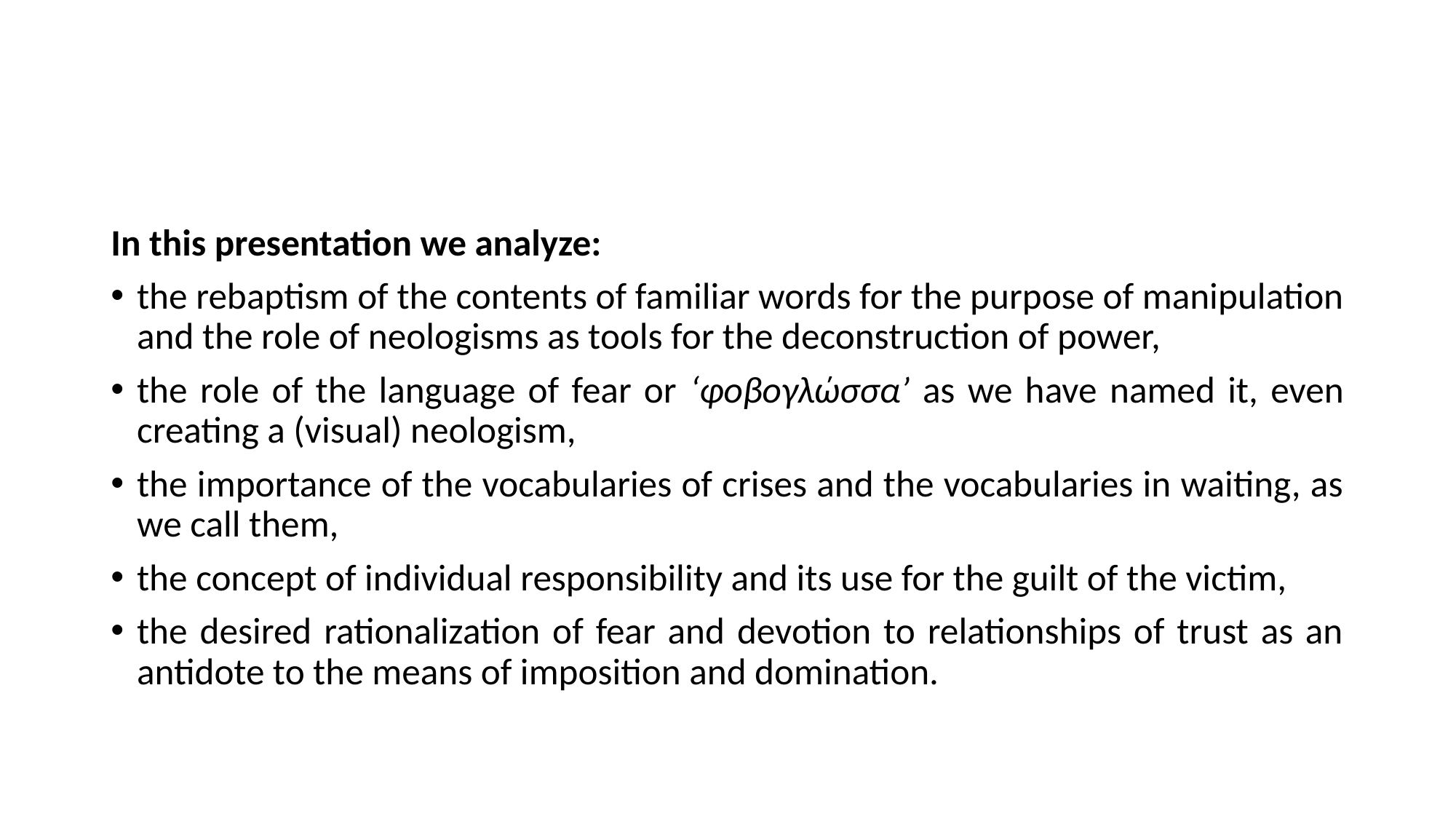

#
In this presentation we analyze:
the rebaptism of the contents of familiar words for the purpose of manipulation and the role of neologisms as tools for the deconstruction of power,
the role of the language of fear or ‘φοβογλώσσα’ as we have named it, even creating a (visual) neologism,
the importance of the vocabularies of crises and the vocabularies in waiting, as we call them,
the concept of individual responsibility and its use for the guilt of the victim,
the desired rationalization of fear and devotion to relationships of trust as an antidote to the means of imposition and domination.